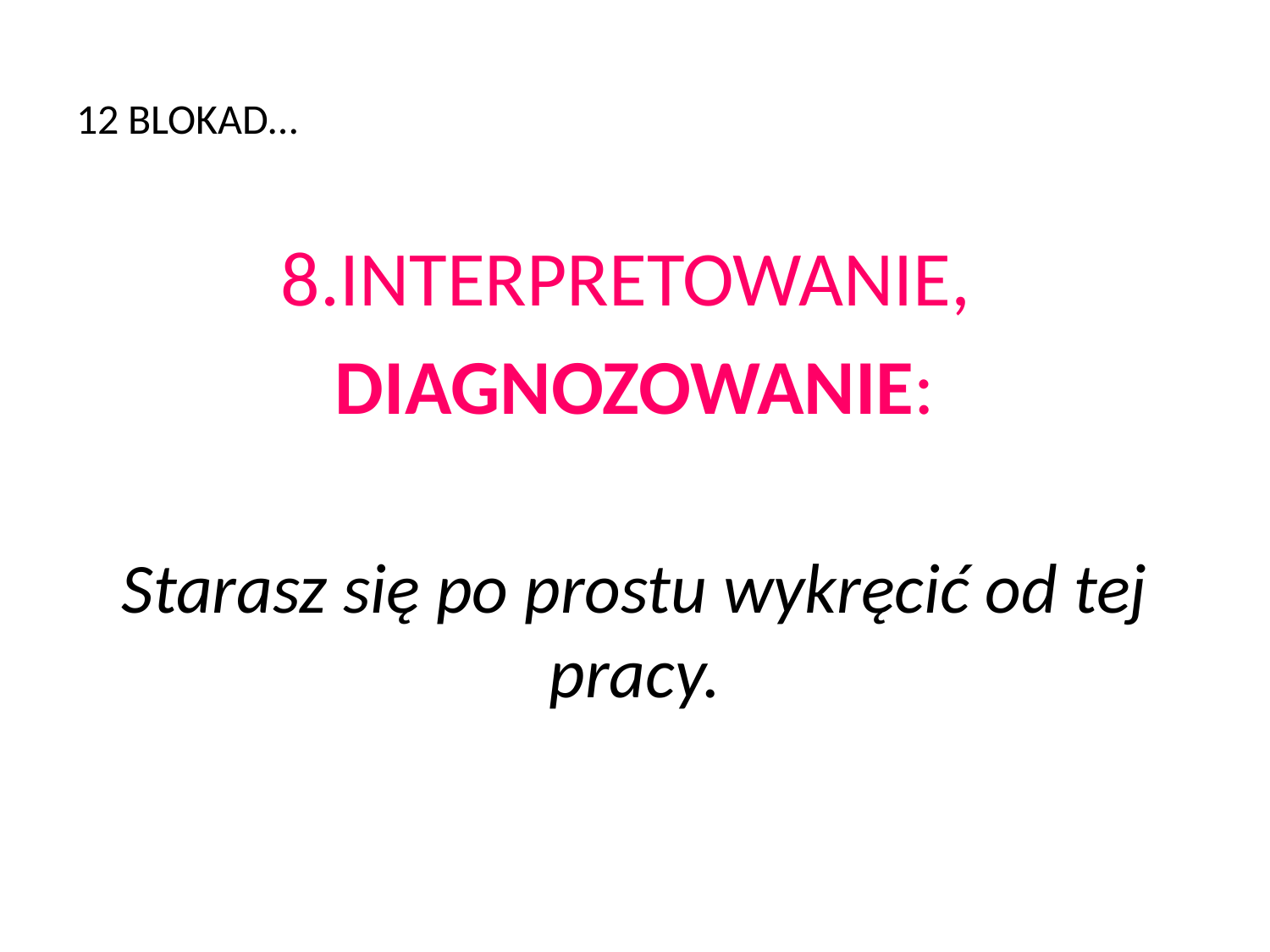

# 12 BLOKAD…
8.INTERPRETOWANIE,
DIAGNOZOWANIE:

Starasz się po prostu wykręcić od tej pracy.